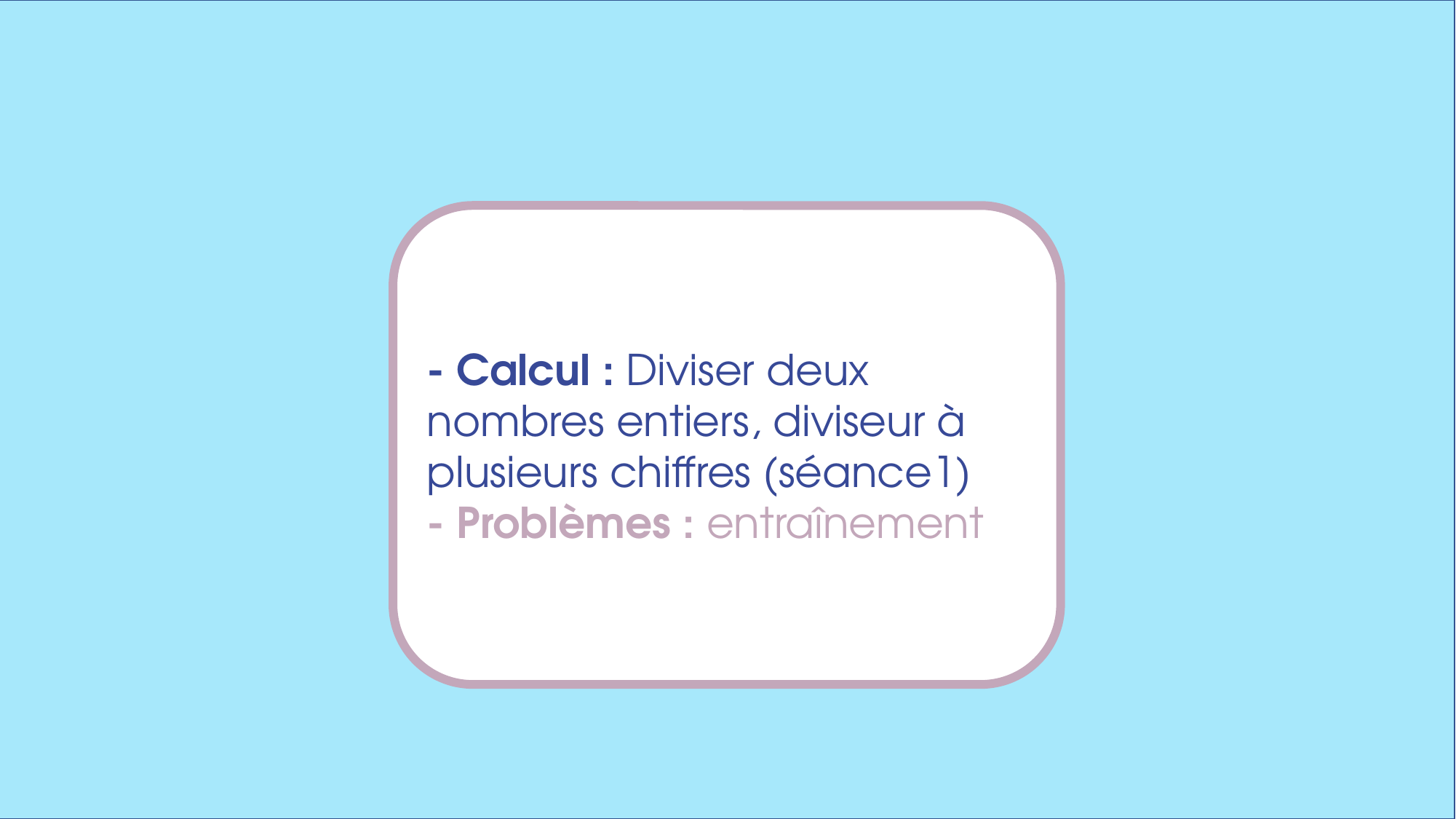

- Calcul : Diviser deux nombres entiers, diviseur à plusieurs chiffres (séance1)
- Problèmes : entraînement
www.maitresseherisson.com